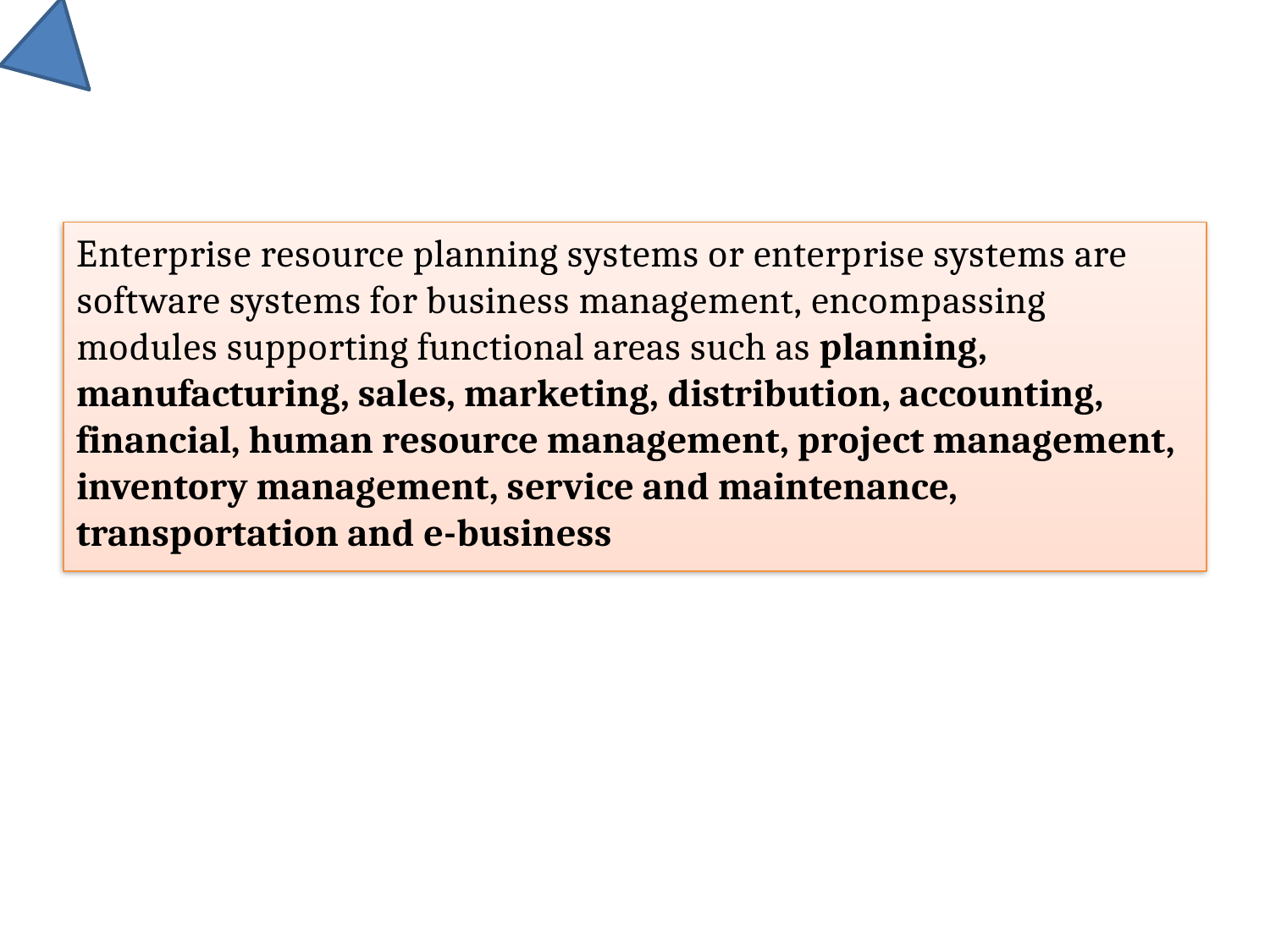

Enterprise resource planning systems or enterprise systems are software systems for business management, encompassing modules supporting functional areas such as planning, manufacturing, sales, marketing, distribution, accounting, financial, human resource management, project management, inventory management, service and maintenance, transportation and e-business